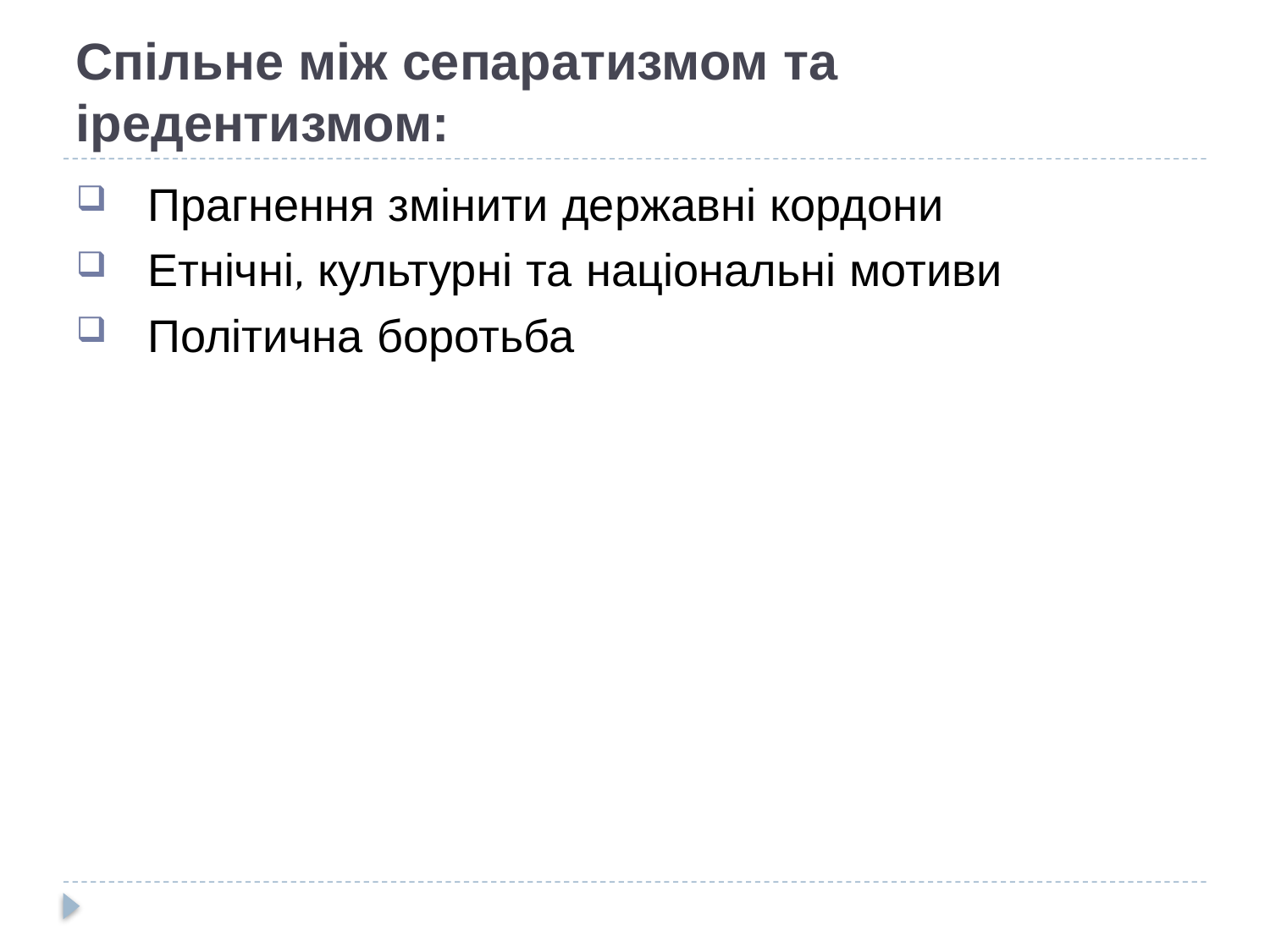

# Спільне між сепаратизмом та іредентизмом:
Прагнення змінити державні кордони
Етнічні, культурні та національні мотиви
Політична боротьба